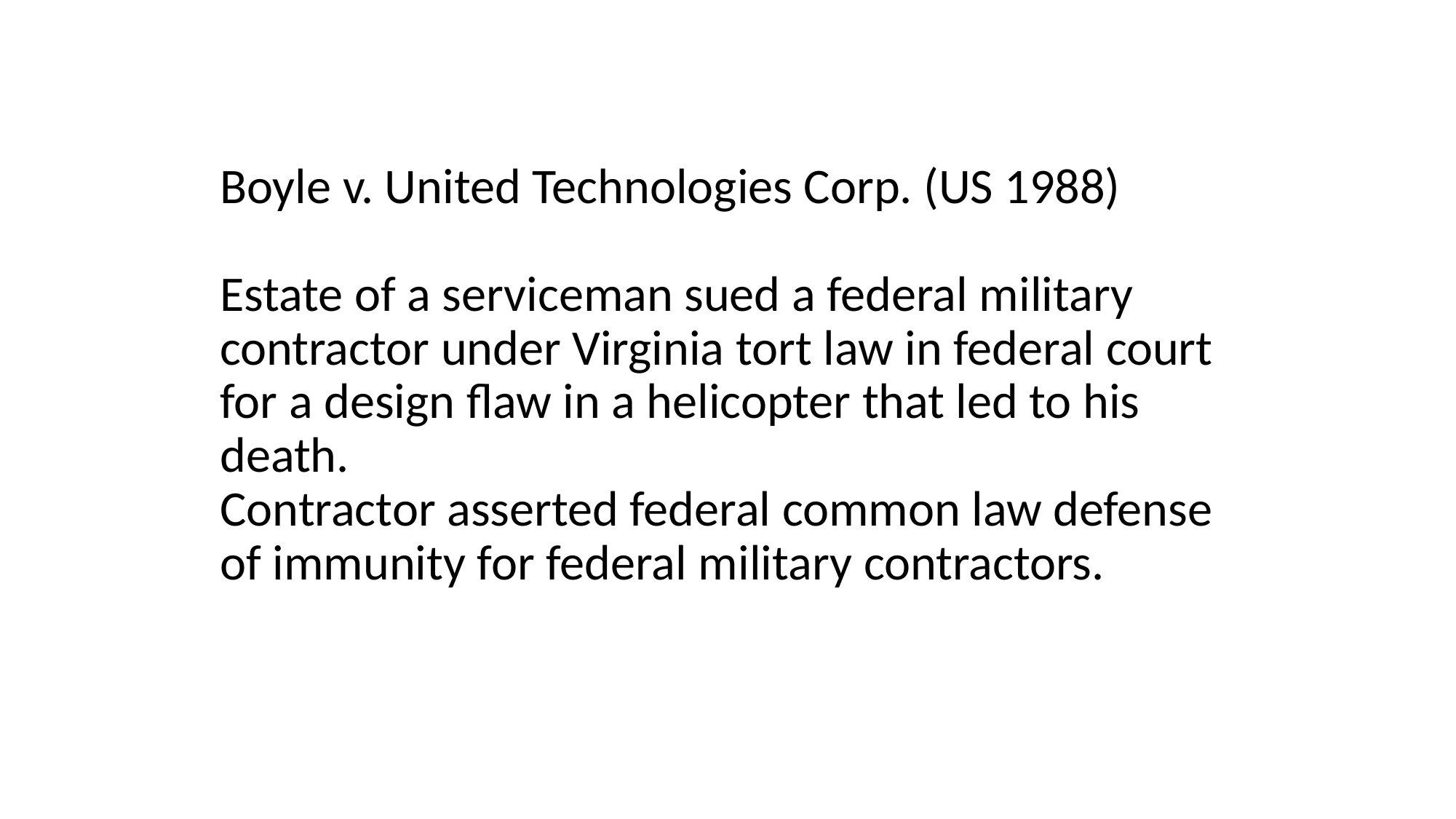

# Boyle v. United Technologies Corp. (US 1988) Estate of a serviceman sued a federal military contractor under Virginia tort law in federal court for a design flaw in a helicopter that led to his death. Contractor asserted federal common law defense of immunity for federal military contractors.